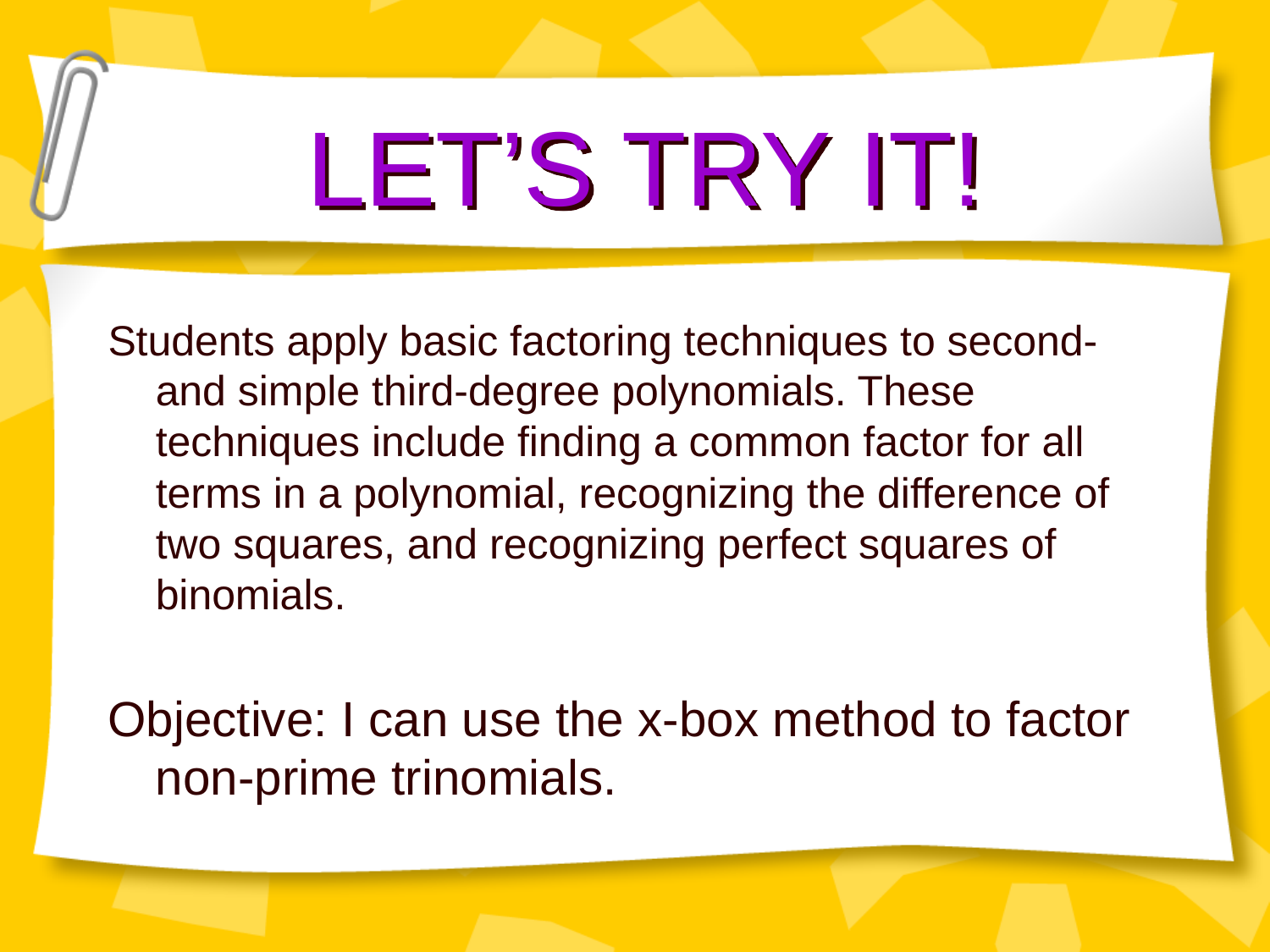

# LET’S TRY IT!
Students apply basic factoring techniques to second- and simple third-degree polynomials. These techniques include finding a common factor for all terms in a polynomial, recognizing the difference of two squares, and recognizing perfect squares of binomials.

Objective: I can use the x-box method to factor non-prime trinomials.